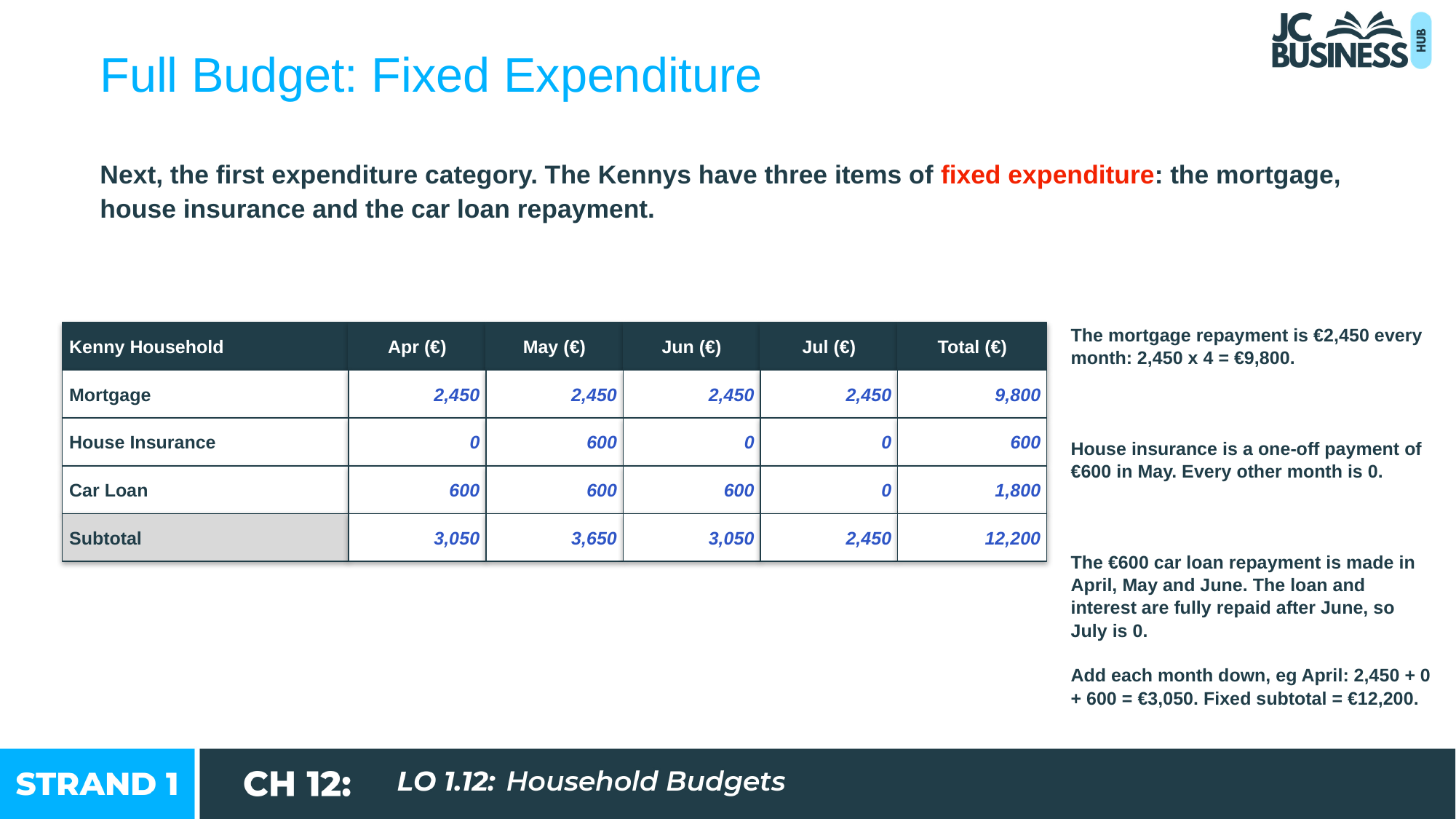

Full Budget: Fixed Expenditure
Next, the first expenditure category. The Kennys have three items of fixed expenditure: the mortgage, house insurance and the car loan repayment.
Kenny Household
Apr (€)
May (€)
Jun (€)
Jul (€)
Total (€)
The mortgage repayment is €2,450 every month: 2,450 x 4 = €9,800.
Mortgage

2,450

2,450

2,450

2,450

9,800
House Insurance

0

600

0

0

600
House insurance is a one-off payment of €600 in May. Every other month is 0.
Car Loan

600

600

600

0

1,800
Subtotal

3,050

3,650

3,050

2,450

12,200
The €600 car loan repayment is made in April, May and June. The loan and interest are fully repaid after June, so July is 0.
Add each month down, eg April: 2,450 + 0 + 600 = €3,050. Fixed subtotal = €12,200.